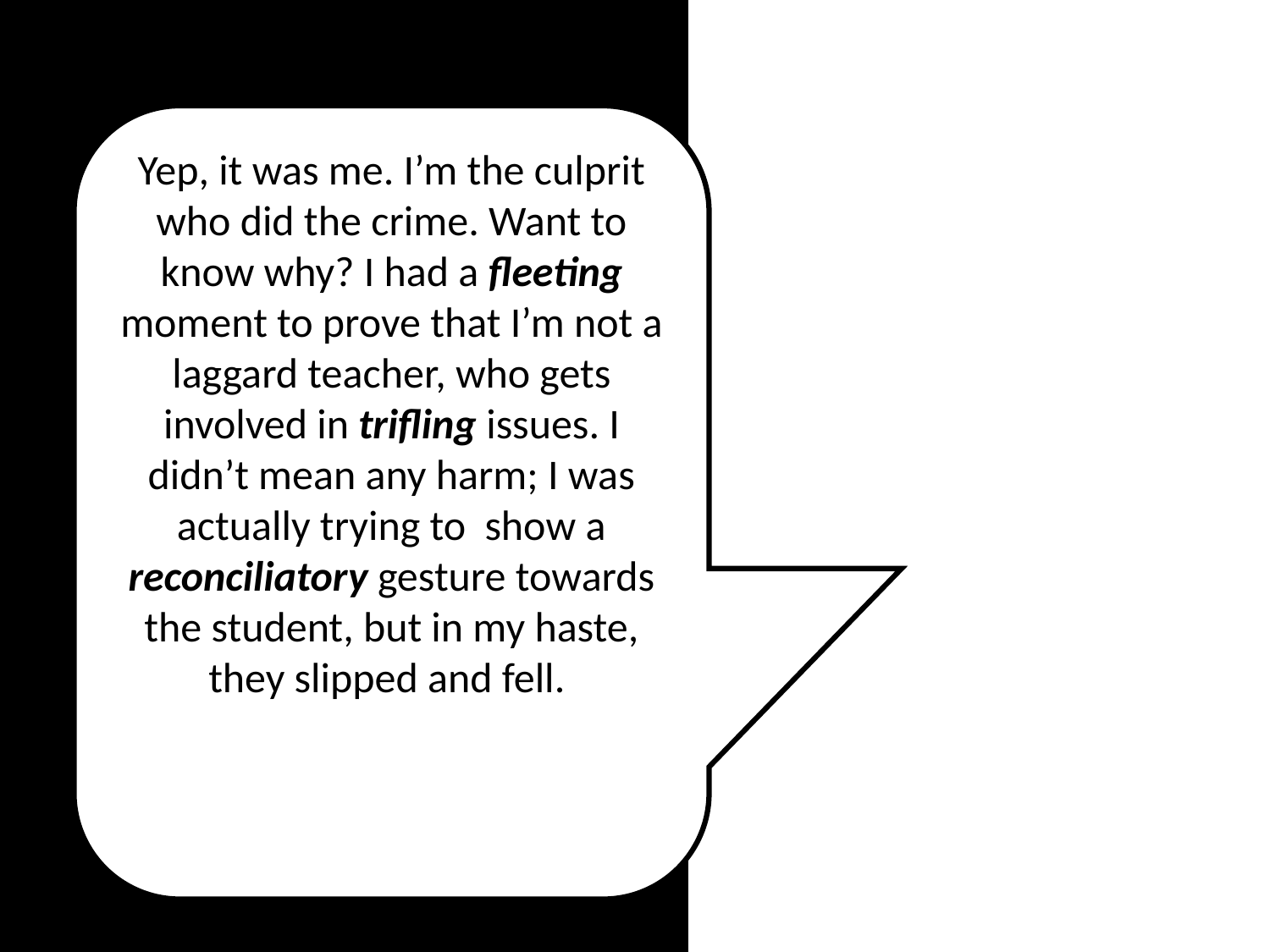

#
Yep, it was me. I’m the culprit who did the crime. Want to know why? I had a fleeting moment to prove that I’m not a laggard teacher, who gets involved in trifling issues. I didn’t mean any harm; I was actually trying to  show a reconciliatory gesture towards the student, but in my haste, they slipped and fell.